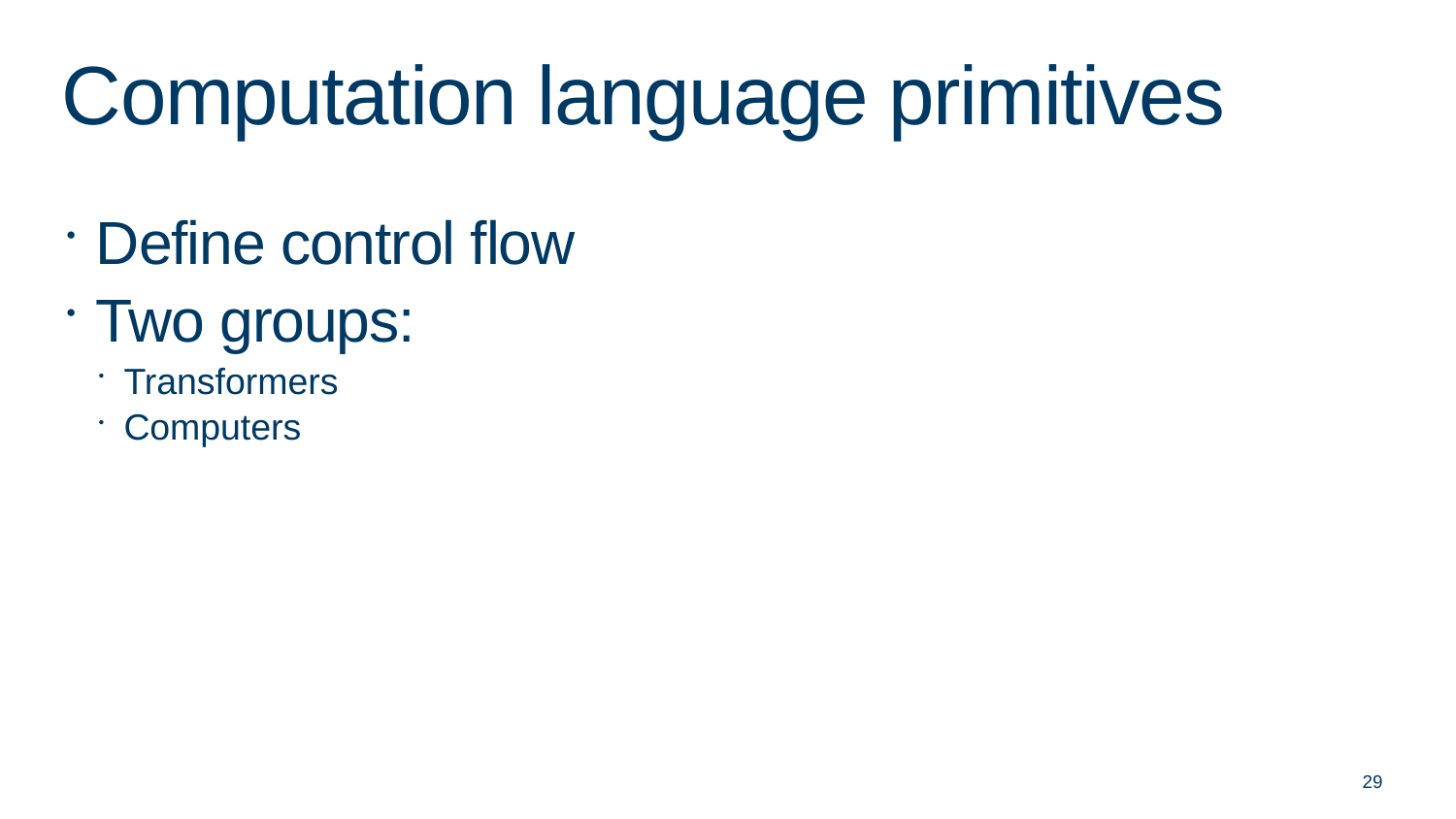

# Computation language primitives
Define control flow
Two groups:
Transformers
Computers
29